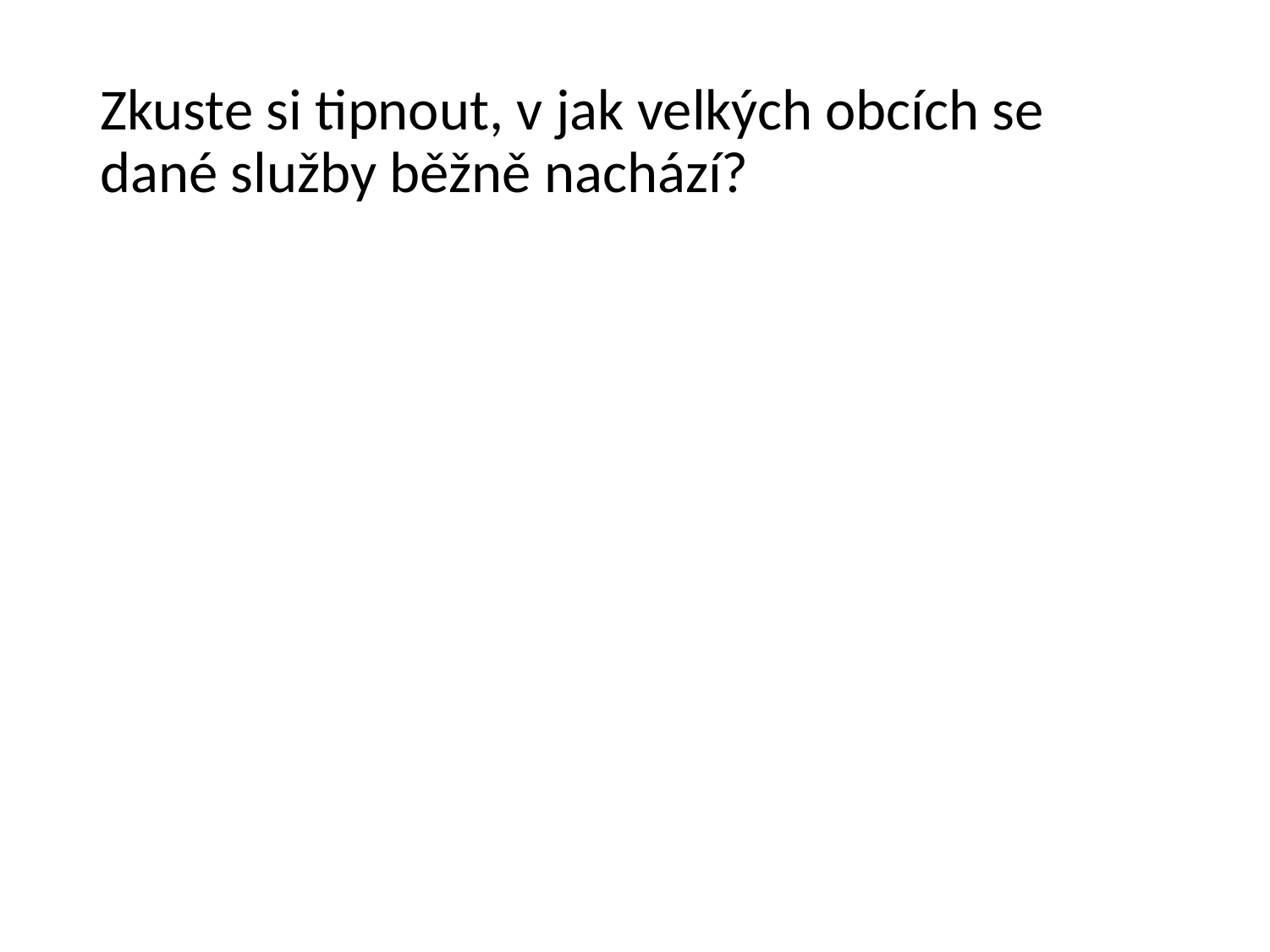

# Zkuste si tipnout, v jak velkých obcích se dané služby běžně nachází?

Definujte zápatí - název prezentace / pracoviště
16